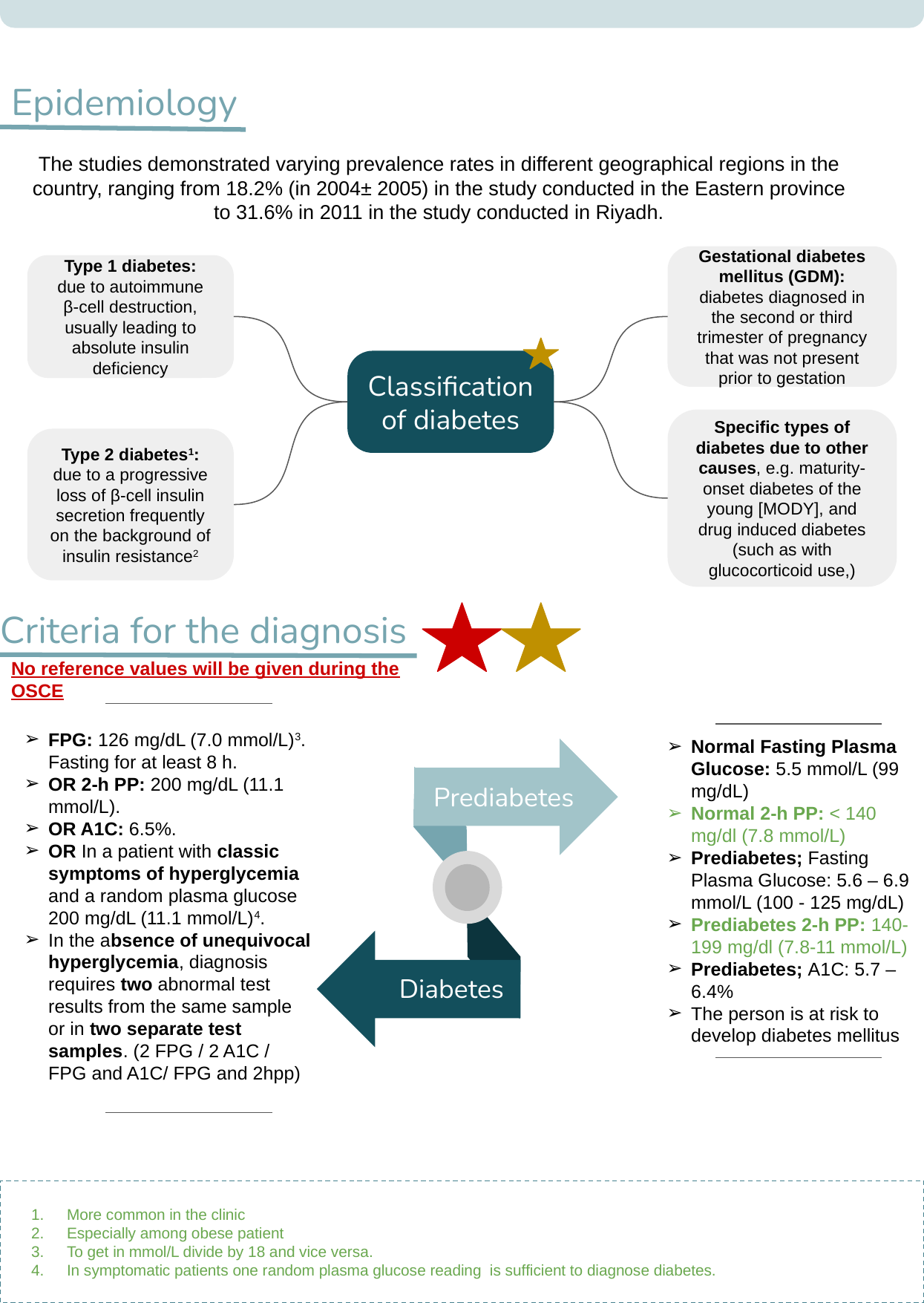

Epidemiology
The studies demonstrated varying prevalence rates in different geographical regions in the country, ranging from 18.2% (in 2004± 2005) in the study conducted in the Eastern province to 31.6% in 2011 in the study conducted in Riyadh.

Gestational diabetes mellitus (GDM): diabetes diagnosed in the second or third trimester of pregnancy that was not present prior to gestation
Type 1 diabetes:
due to autoimmune β-cell destruction, usually leading to absolute insulin deficiency
Classification of diabetes
Specific types of diabetes due to other causes, e.g. maturity-onset diabetes of the young [MODY], and drug induced diabetes (such as with glucocorticoid use,)
Type 2 diabetes1:
due to a progressive loss of β-cell insulin secretion frequently on the background of insulin resistance2

Criteria for the diagnosis

No reference values will be given during the OSCE
FPG: 126 mg/dL (7.0 mmol/L)3. Fasting for at least 8 h.
OR 2-h PP: 200 mg/dL (11.1 mmol/L).
OR A1C: 6.5%.
OR In a patient with classic symptoms of hyperglycemia and a random plasma glucose 200 mg/dL (11.1 mmol/L)4.
In the absence of unequivocal hyperglycemia, diagnosis requires two abnormal test results from the same sample or in two separate test samples. (2 FPG / 2 A1C / FPG and A1C/ FPG and 2hpp)
Normal Fasting Plasma Glucose: 5.5 mmol/L (99 mg/dL)
Normal 2-h PP: < 140 mg/dl (7.8 mmol/L)
Prediabetes; Fasting Plasma Glucose: 5.6 – 6.9 mmol/L (100 - 125 mg/dL)
Prediabetes 2-h PP: 140- 199 mg/dl (7.8-11 mmol/L)
Prediabetes; A1C: 5.7 – 6.4%
The person is at risk to develop diabetes mellitus

Prediabetes

Diabetes

More common in the clinic
Especially among obese patient
To get in mmol/L divide by 18 and vice versa.
In symptomatic patients one random plasma glucose reading  is sufficient to diagnose diabetes.